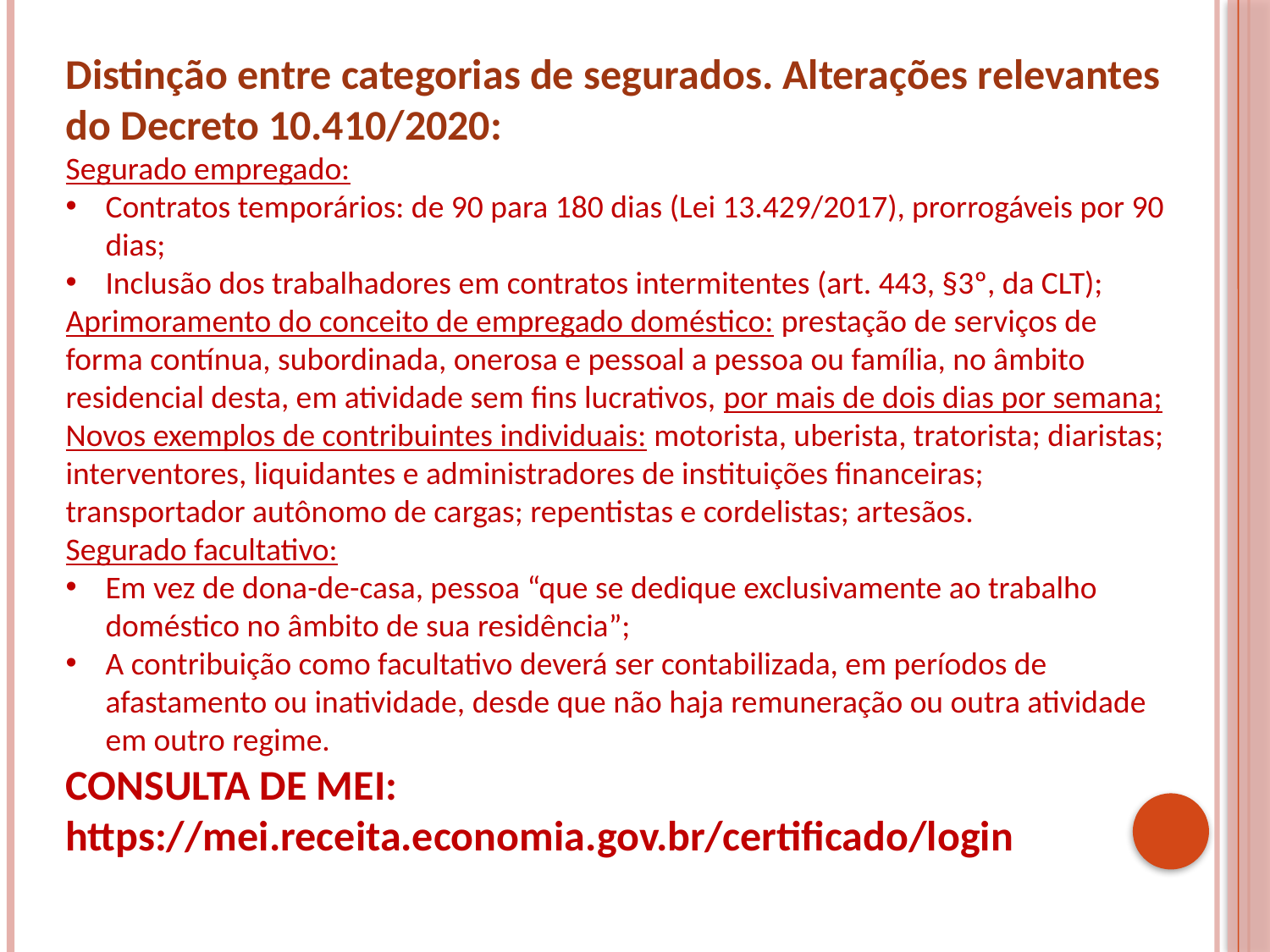

Distinção entre categorias de segurados. Alterações relevantes do Decreto 10.410/2020:
Segurado empregado:
Contratos temporários: de 90 para 180 dias (Lei 13.429/2017), prorrogáveis por 90 dias;
Inclusão dos trabalhadores em contratos intermitentes (art. 443, §3º, da CLT);
Aprimoramento do conceito de empregado doméstico: prestação de serviços de forma contínua, subordinada, onerosa e pessoal a pessoa ou família, no âmbito residencial desta, em atividade sem fins lucrativos, por mais de dois dias por semana;
Novos exemplos de contribuintes individuais: motorista, uberista, tratorista; diaristas; interventores, liquidantes e administradores de instituições financeiras; transportador autônomo de cargas; repentistas e cordelistas; artesãos.
Segurado facultativo:
Em vez de dona-de-casa, pessoa “que se dedique exclusivamente ao trabalho doméstico no âmbito de sua residência”;
A contribuição como facultativo deverá ser contabilizada, em períodos de afastamento ou inatividade, desde que não haja remuneração ou outra atividade em outro regime.
CONSULTA DE MEI: https://mei.receita.economia.gov.br/certificado/login